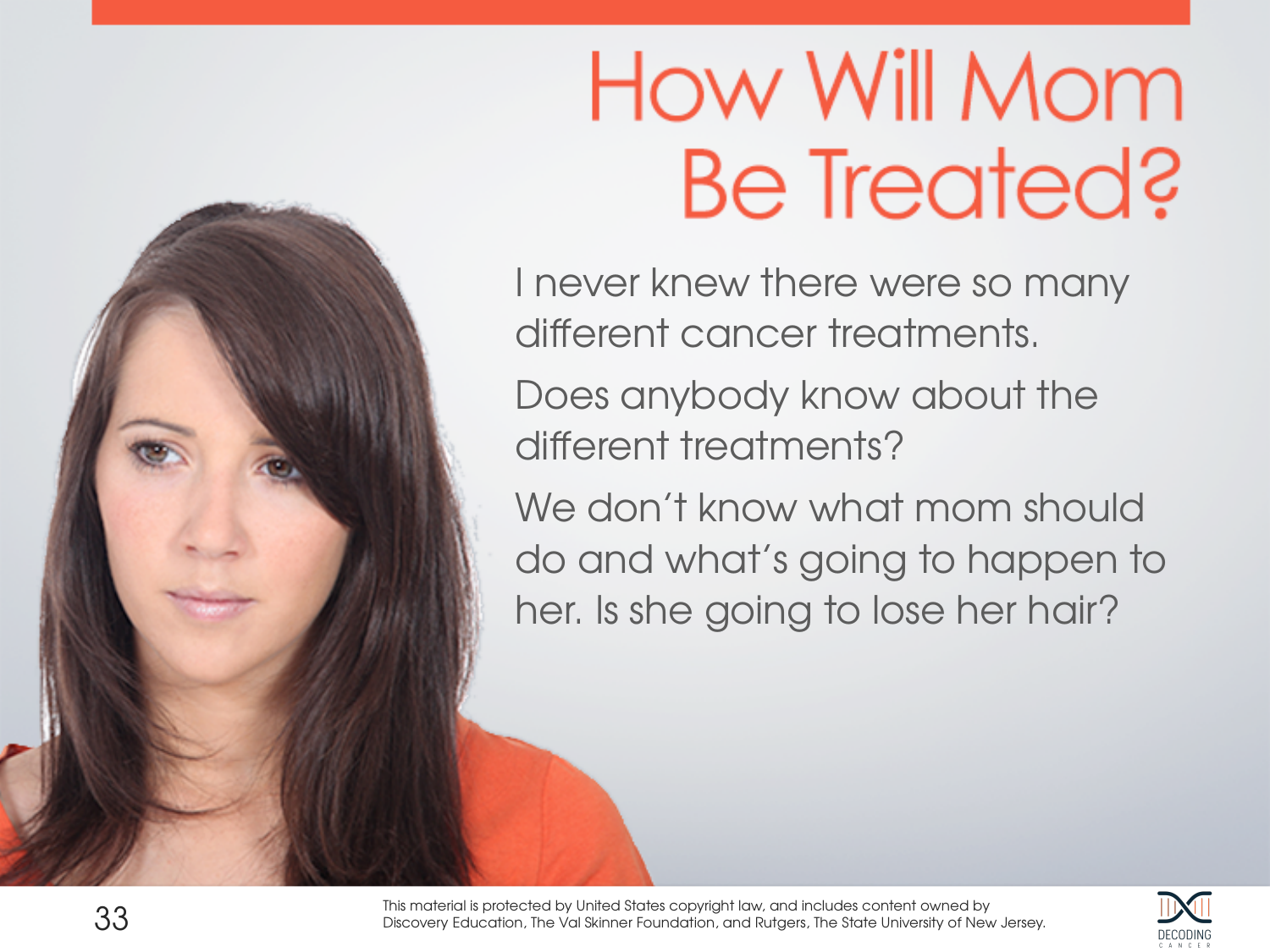

I never knew there were so many different cancer treatments.
Does anybody know about the different treatments?
We don’t know what mom should do and what’s going to happen to her. Is she going to lose her hair?

33